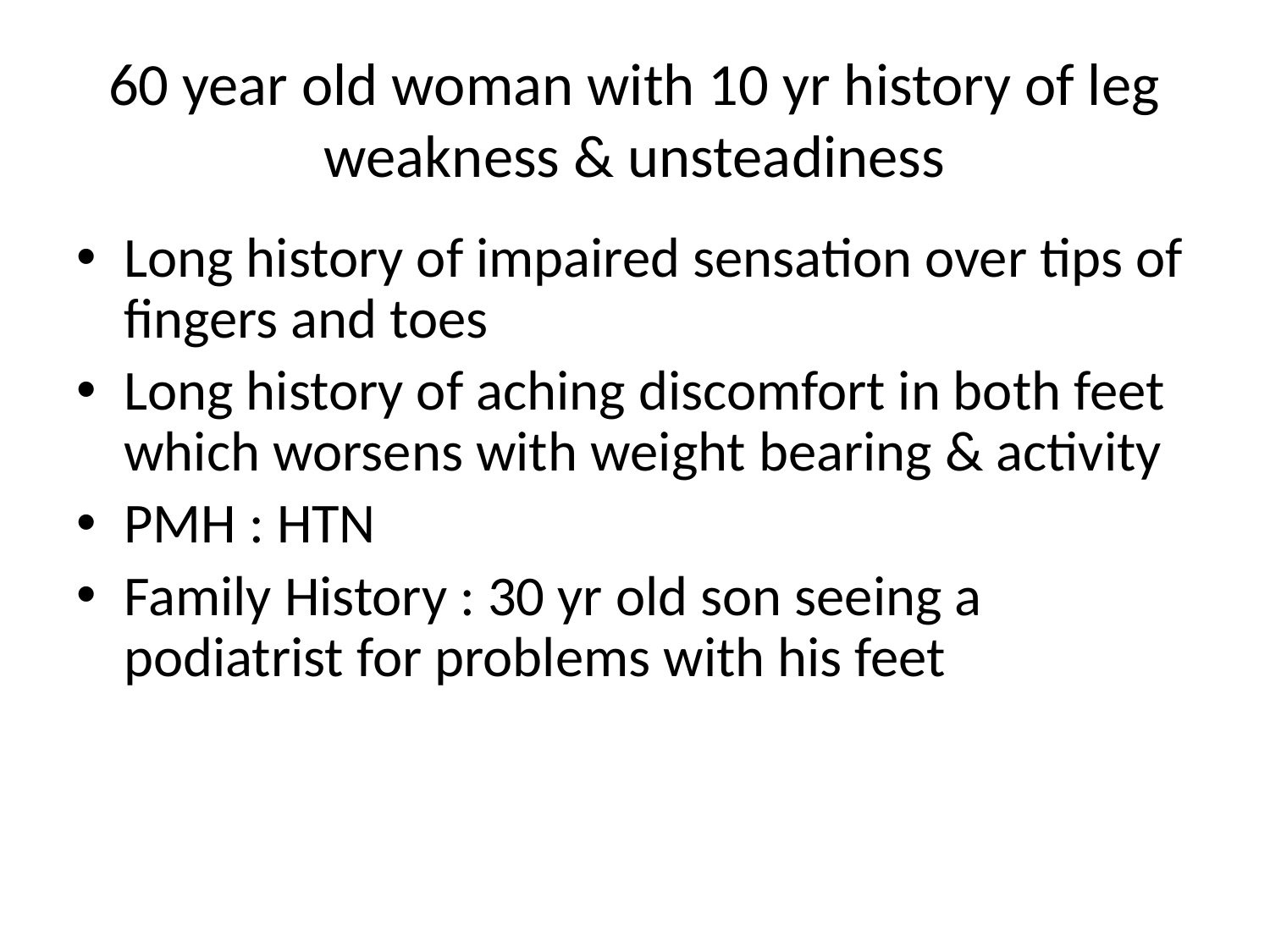

# 60 year old woman with 10 yr history of leg weakness & unsteadiness
Long history of impaired sensation over tips of fingers and toes
Long history of aching discomfort in both feet which worsens with weight bearing & activity
PMH : HTN
Family History : 30 yr old son seeing a podiatrist for problems with his feet